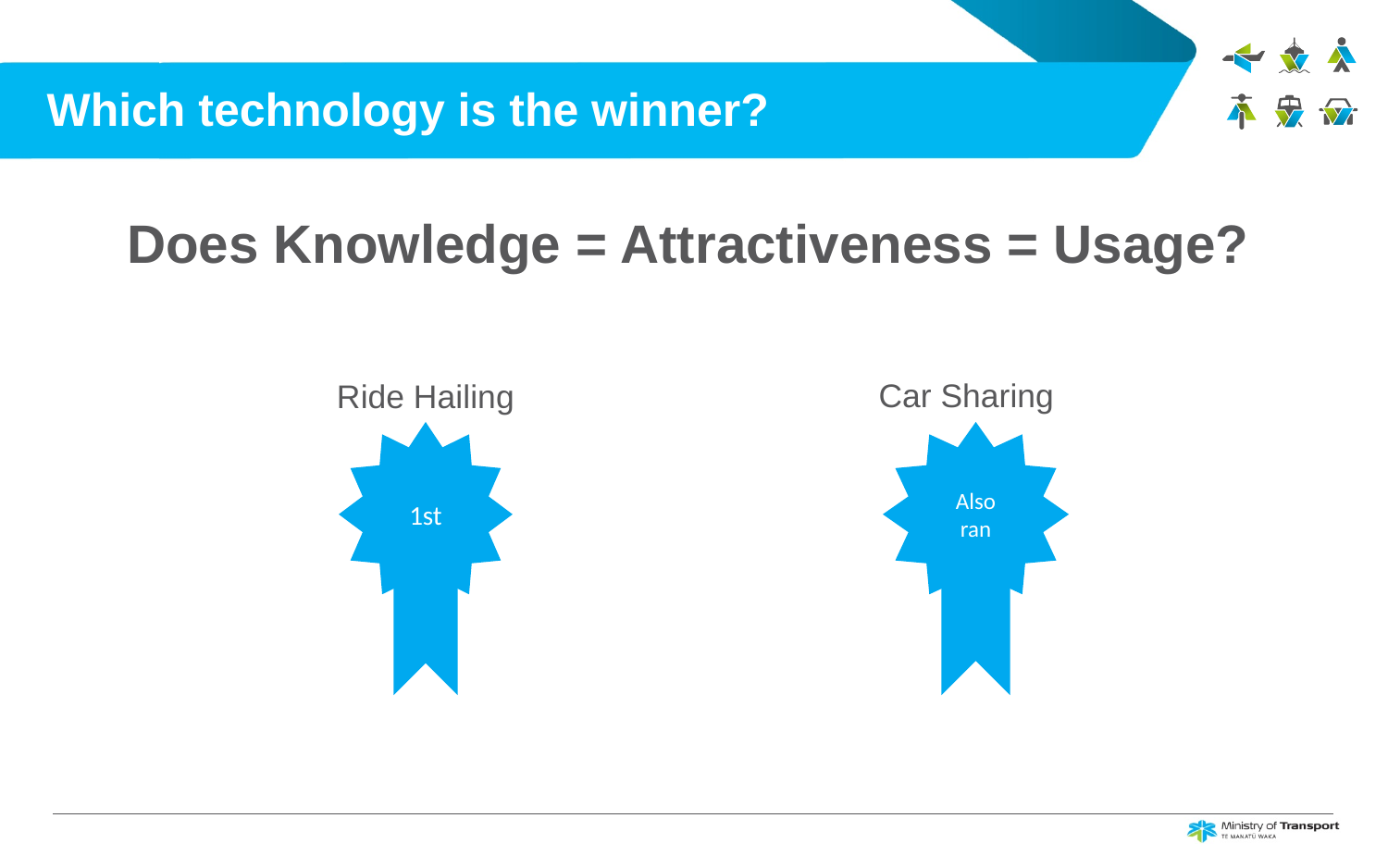

# Which technology is the winner?
Does Knowledge = Attractiveness = Usage?

Car Sharing
Ride Hailing
Also ran

1st